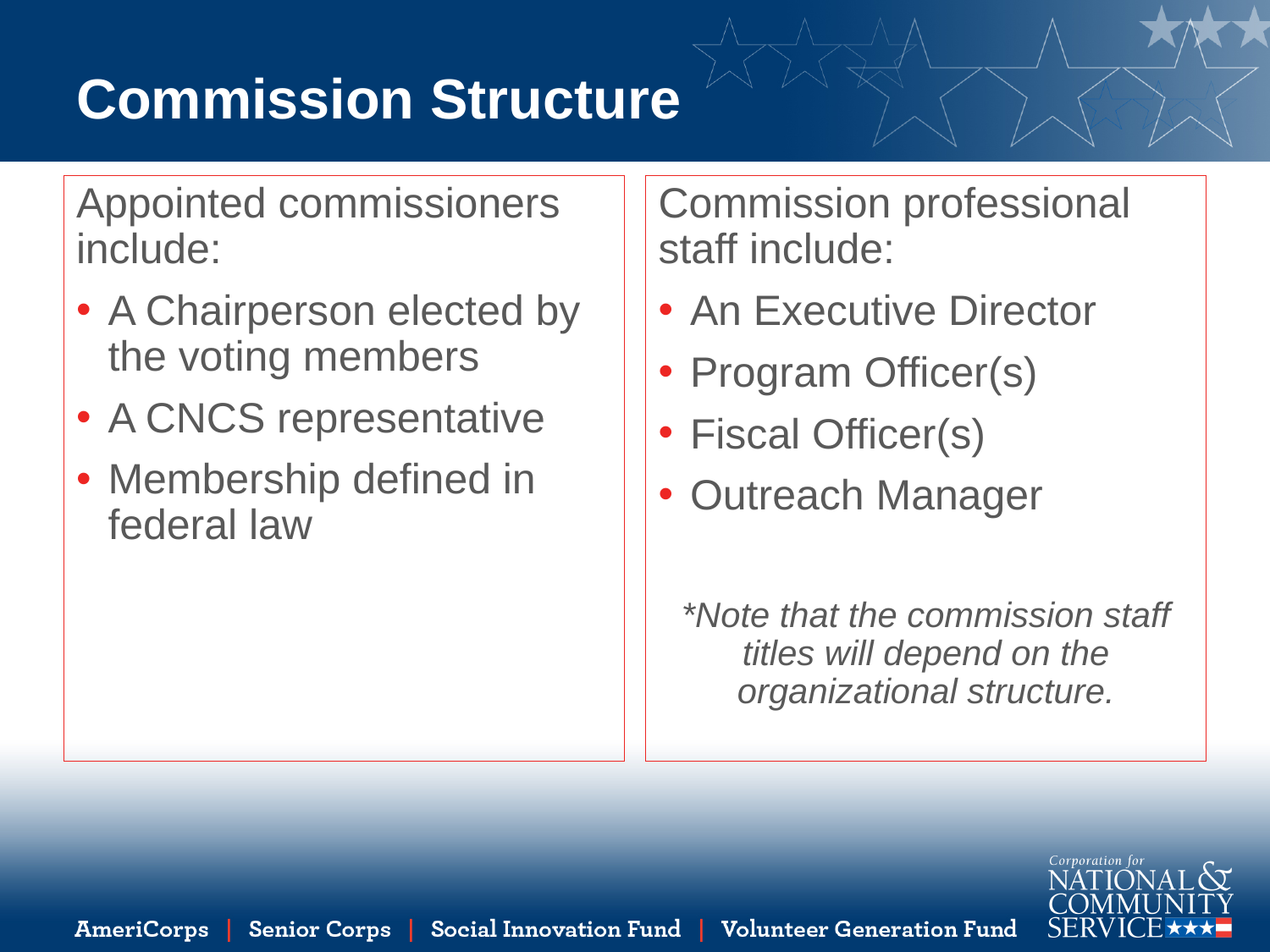

# Commission Structure
Appointed commissioners include:
A Chairperson elected by the voting members
A CNCS representative
Membership defined in federal law

Commission professional staff include:
An Executive Director
Program Officer(s)
Fiscal Officer(s)
Outreach Manager

*Note that the commission staff titles will depend on the organizational structure.